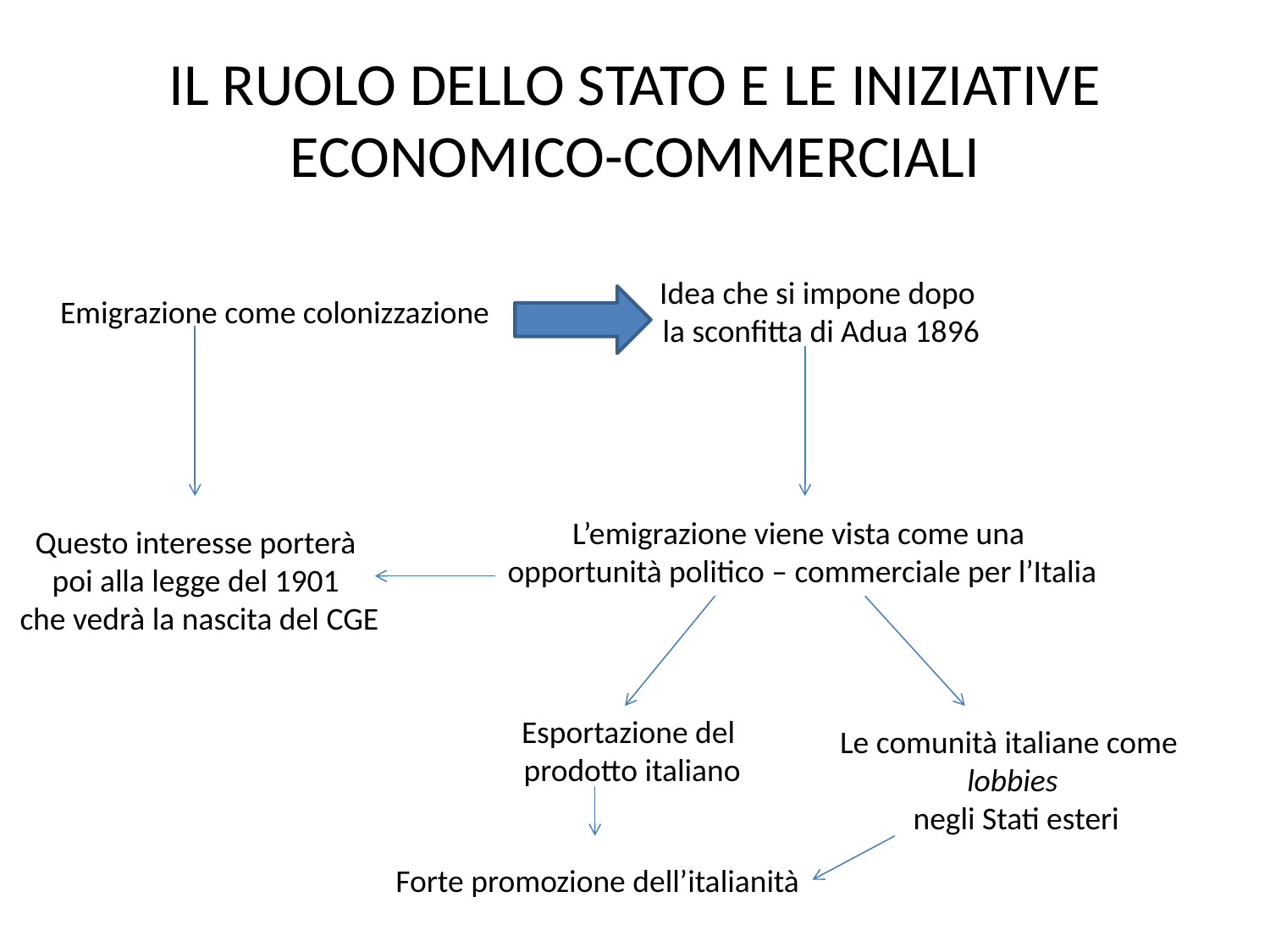

# IL RUOLO DELLO STATO E LE INIZIATIVE ECONOMICO-COMMERCIALI
Idea che si impone dopo
la sconfitta di Adua 1896
Emigrazione come colonizzazione

L’emigrazione viene vista come una
opportunità politico – commerciale per l’Italia
Questo interesse porterà
poi alla legge del 1901
che vedrà la nascita del CGE
Esportazione del
prodotto italiano
Le comunità italiane come
lobbies
 negli Stati esteri
Forte promozione dell’italianità